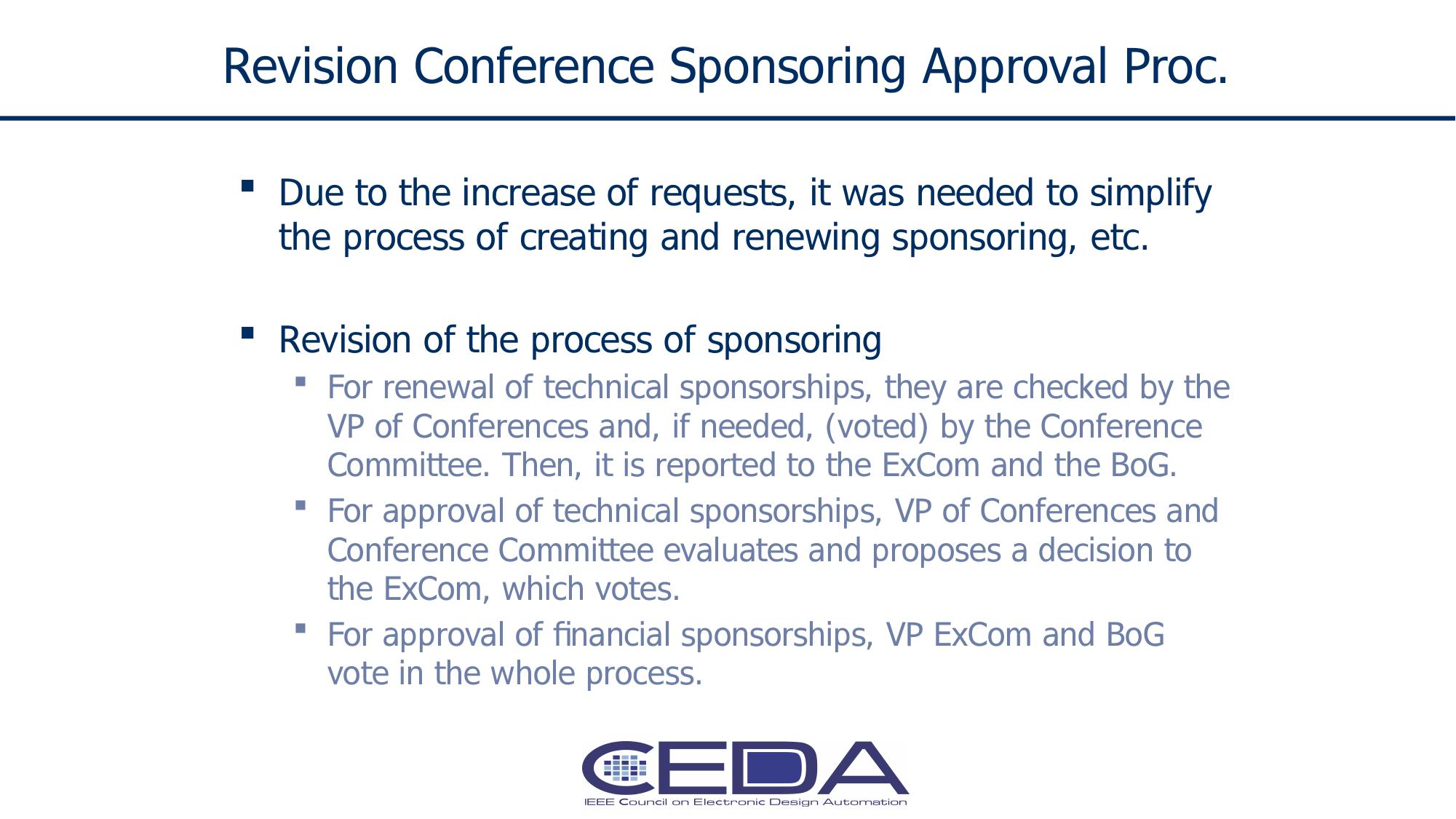

# Revision Conference Sponsoring Approval Proc.
Due to the increase of requests, it was needed to simplify the process of creating and renewing sponsoring, etc.

Revision of the process of sponsoring
For renewal of technical sponsorships, they are checked by the VP of Conferences and, if needed, (voted) by the Conference Committee. Then, it is reported to the ExCom and the BoG.
For approval of technical sponsorships, VP of Conferences and Conference Committee evaluates and proposes a decision to the ExCom, which votes.
For approval of financial sponsorships, VP ExCom and BoG vote in the whole process.